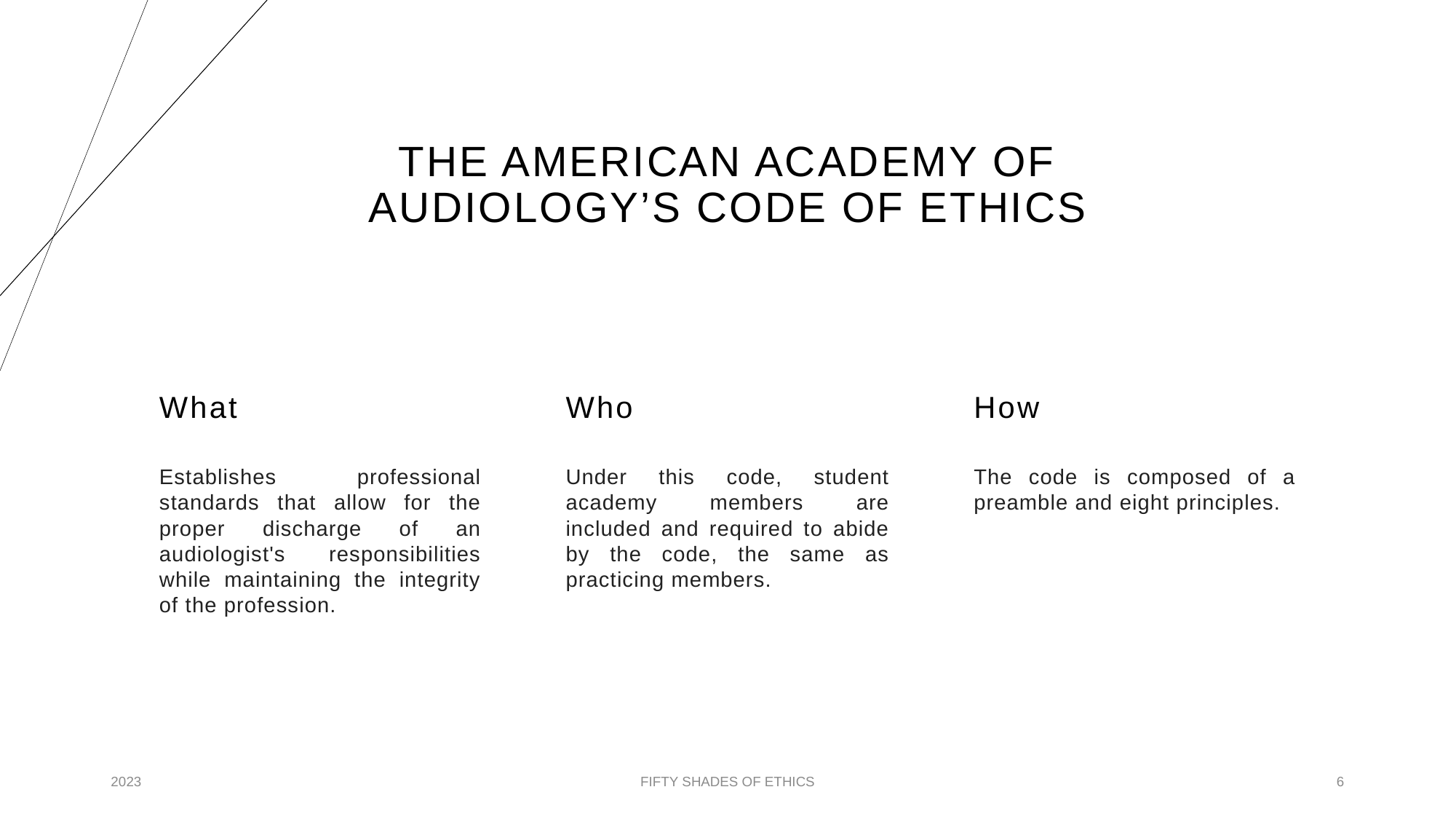

# THE AMERICAN ACADEMY of AUDIOLOGY’s CODE OF ETHICS
What
Who
How
Establishes professional standards that allow for the proper discharge of an audiologist's responsibilities while maintaining the integrity of the profession.
Under this code, student academy members are included and required to abide by the code, the same as practicing members.
The code is composed of a preamble and eight principles.
2023
FIFTY SHADES OF ETHICS
6